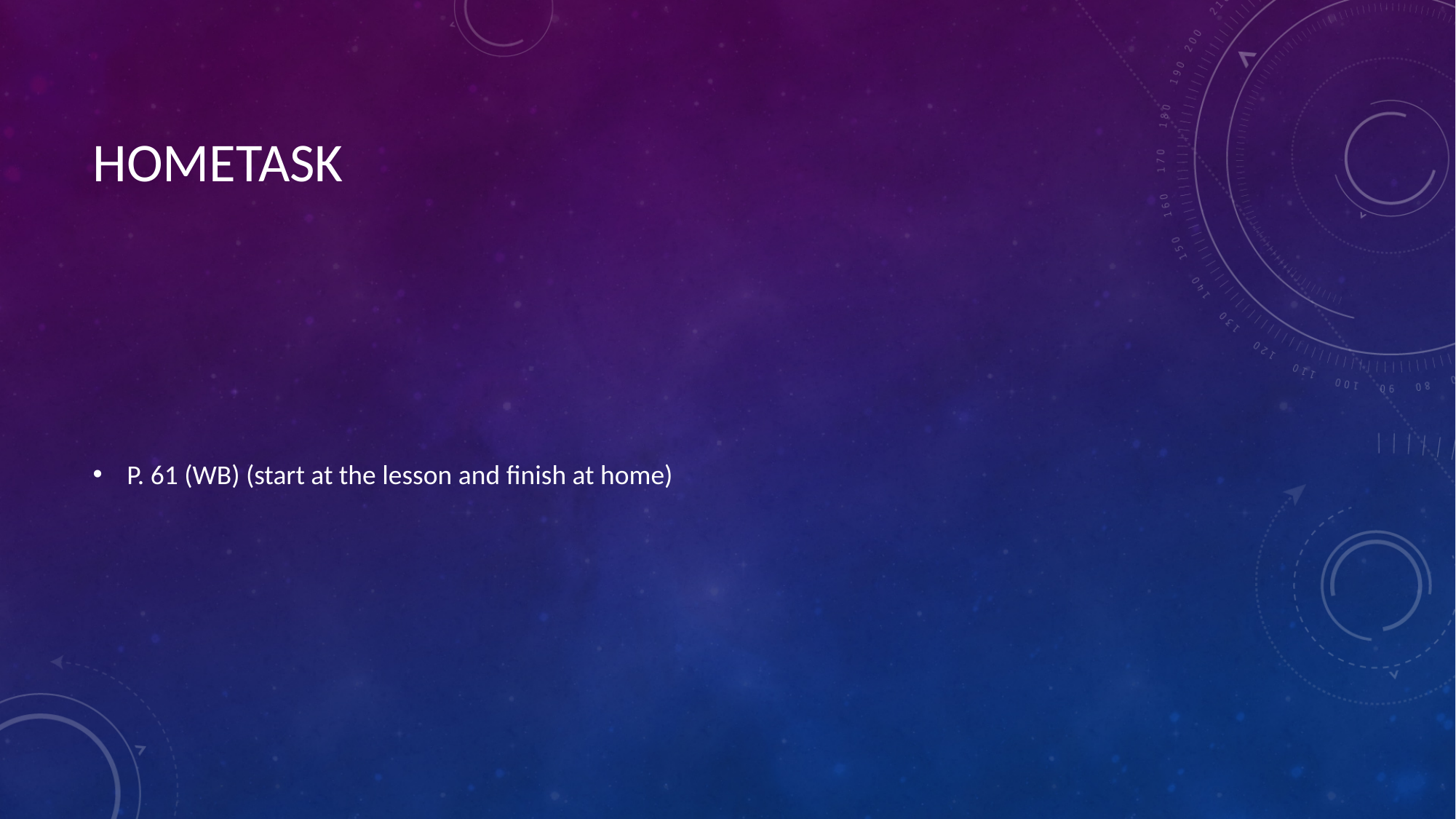

# hometask
P. 61 (WB) (start at the lesson and finish at home)